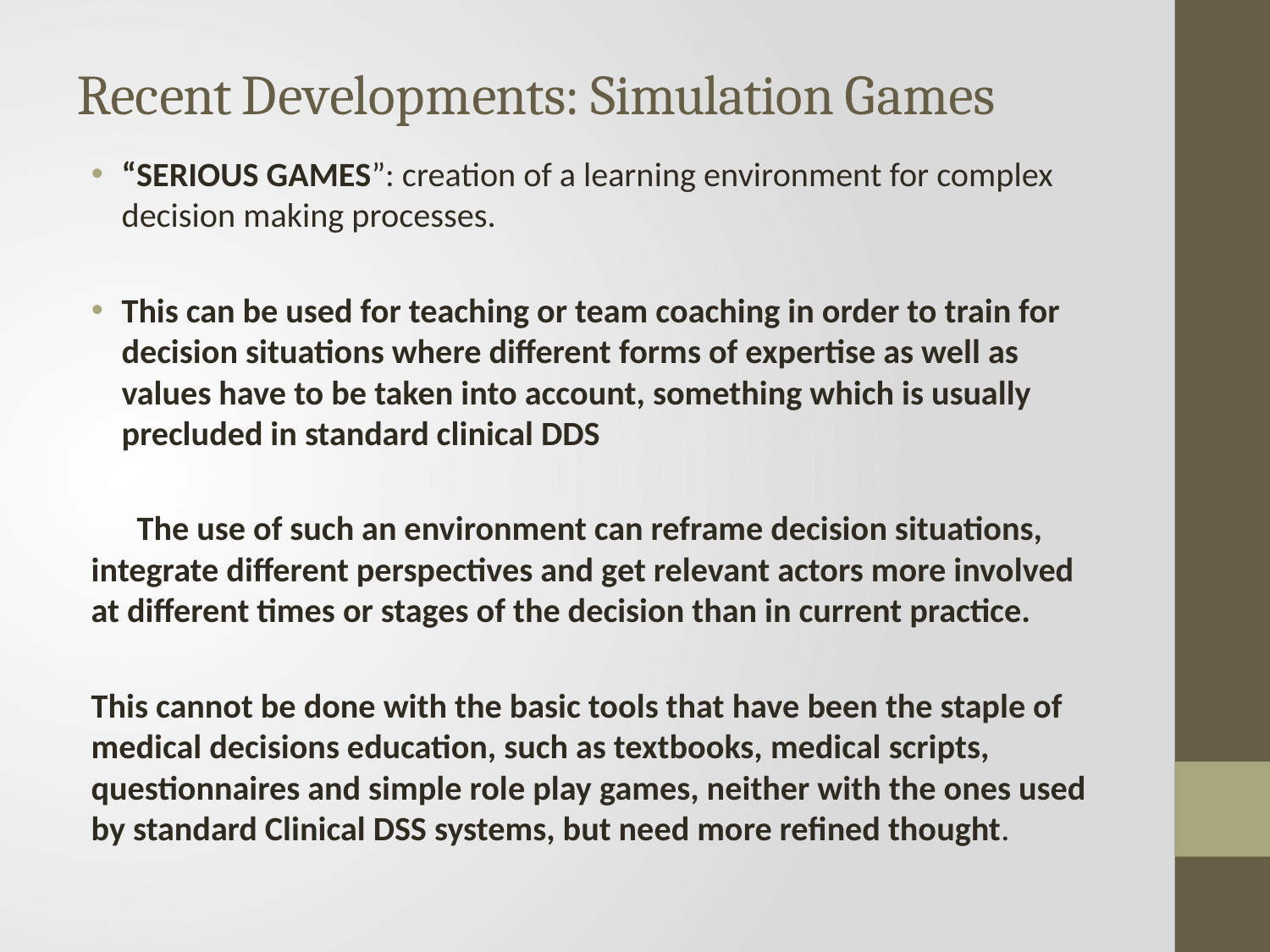

# Recent Developments: Simulation Games
“SERIOUS GAMES”: creation of a learning environment for complex decision making processes.

This can be used for teaching or team coaching in order to train for decision situations where different forms of expertise as well as values have to be taken into account, something which is usually precluded in standard clinical DDS

      The use of such an environment can reframe decision situations, integrate different perspectives and get relevant actors more involved at different times or stages of the decision than in current practice.

This cannot be done with the basic tools that have been the staple of medical decisions education, such as textbooks, medical scripts, questionnaires and simple role play games, neither with the ones used by standard Clinical DSS systems, but need more refined thought.